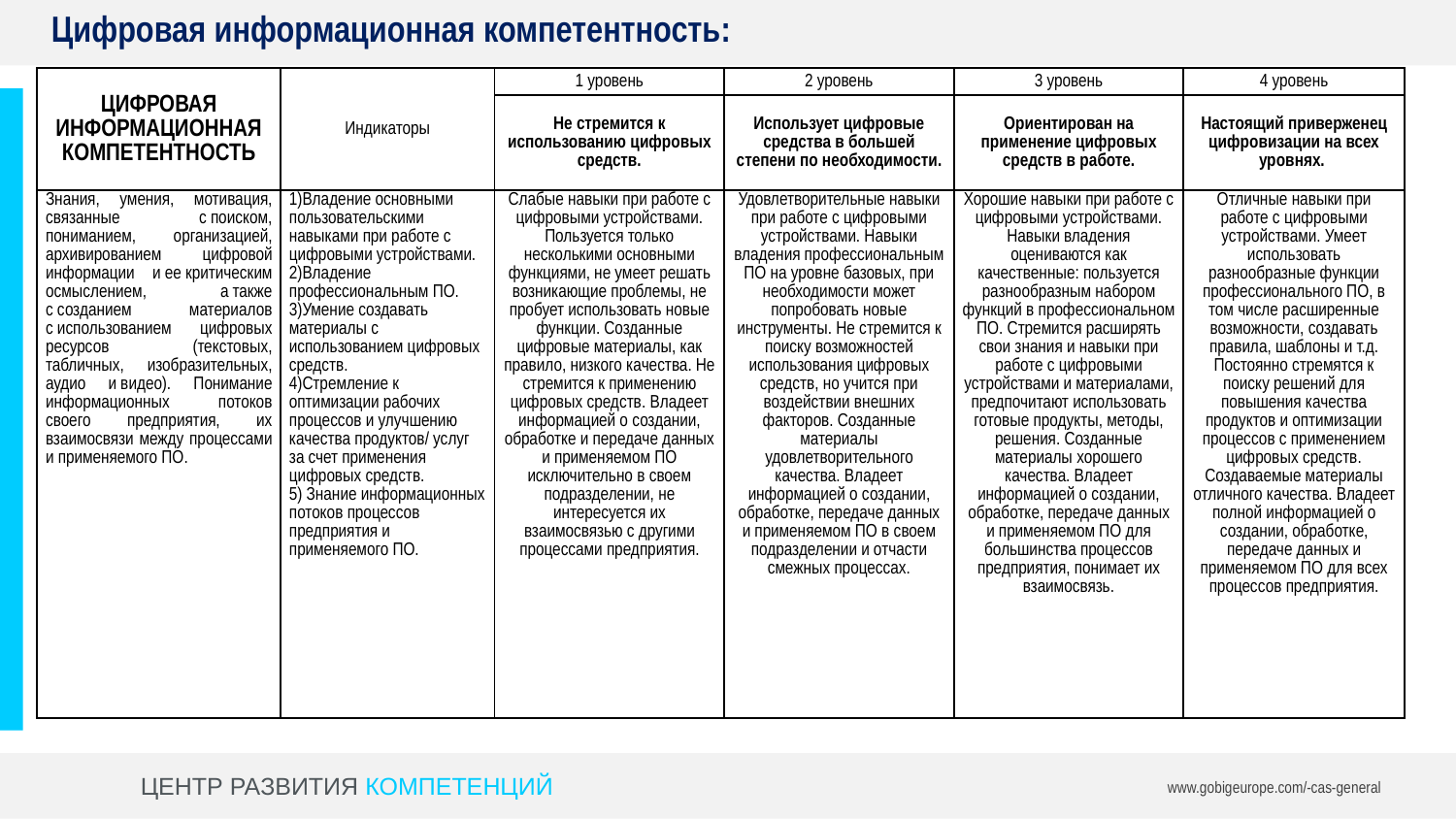

Цифровая информационная компетентность:
| ЦИФРОВАЯ ИНФОРМАЦИОННАЯ КОМПЕТЕНТНОСТЬ | Индикаторы | 1 уровень | 2 уровень | 3 уровень | 4 уровень |
| --- | --- | --- | --- | --- | --- |
|  |  | Не стремится к использованию цифровых средств. | Использует цифровые средства в большей степени по необходимости. | Ориентирован на применение цифровых средств в работе. | Настоящий приверженец цифровизации на всех уровнях. |
| Знания, умения, мотивация, связанные с поиском, пониманием, организацией, архивированием цифровой информации и ее критическим осмыслением, а также с созданием материалов с использованием цифровых ресурсов (текстовых, табличных, изобразительных, аудио и видео). Понимание информационных потоков своего предприятия, их взаимосвязи между процессами и применяемого ПО. | 1)Владение основными пользовательскими навыками при работе с цифровыми устройствами. 2)Владение профессиональным ПО. 3)Умение создавать материалы с использованием цифровых средств. 4)Стремление к оптимизации рабочих процессов и улучшению качества продуктов/ услуг за счет применения цифровых средств. 5) Знание информационных потоков процессов предприятия и применяемого ПО. | Слабые навыки при работе с цифровыми устройствами. Пользуется только несколькими основными функциями, не умеет решать возникающие проблемы, не пробует использовать новые функции. Созданные цифровые материалы, как правило, низкого качества. Не стремится к применению цифровых средств. Владеет информацией о создании, обработке и передаче данных и применяемом ПО исключительно в своем подразделении, не интересуется их взаимосвязью с другими процессами предприятия. | Удовлетворительные навыки при работе с цифровыми устройствами. Навыки владения профессиональным ПО на уровне базовых, при необходимости может попробовать новые инструменты. Не стремится к поиску возможностей использования цифровых средств, но учится при воздействии внешних факторов. Созданные материалы удовлетворительного качества. Владеет информацией о создании, обработке, передаче данных и применяемом ПО в своем подразделении и отчасти смежных процессах. | Хорошие навыки при работе с цифровыми устройствами. Навыки владения оцениваются как качественные: пользуется разнообразным набором функций в профессиональном ПО. Стремится расширять свои знания и навыки при работе с цифровыми устройствами и материалами, предпочитают использовать готовые продукты, методы, решения. Созданные материалы хорошего качества. Владеет информацией о создании, обработке, передаче данных и применяемом ПО для большинства процессов предприятия, понимает их взаимосвязь. | Отличные навыки при работе с цифровыми устройствами. Умеет использовать разнообразные функции профессионального ПО, в том числе расширенные возможности, создавать правила, шаблоны и т.д. Постоянно стремятся к поиску решений для повышения качества продуктов и оптимизации процессов с применением цифровых средств. Создаваемые материалы отличного качества. Владеет полной информацией о создании, обработке, передаче данных и применяемом ПО для всех процессов предприятия. |